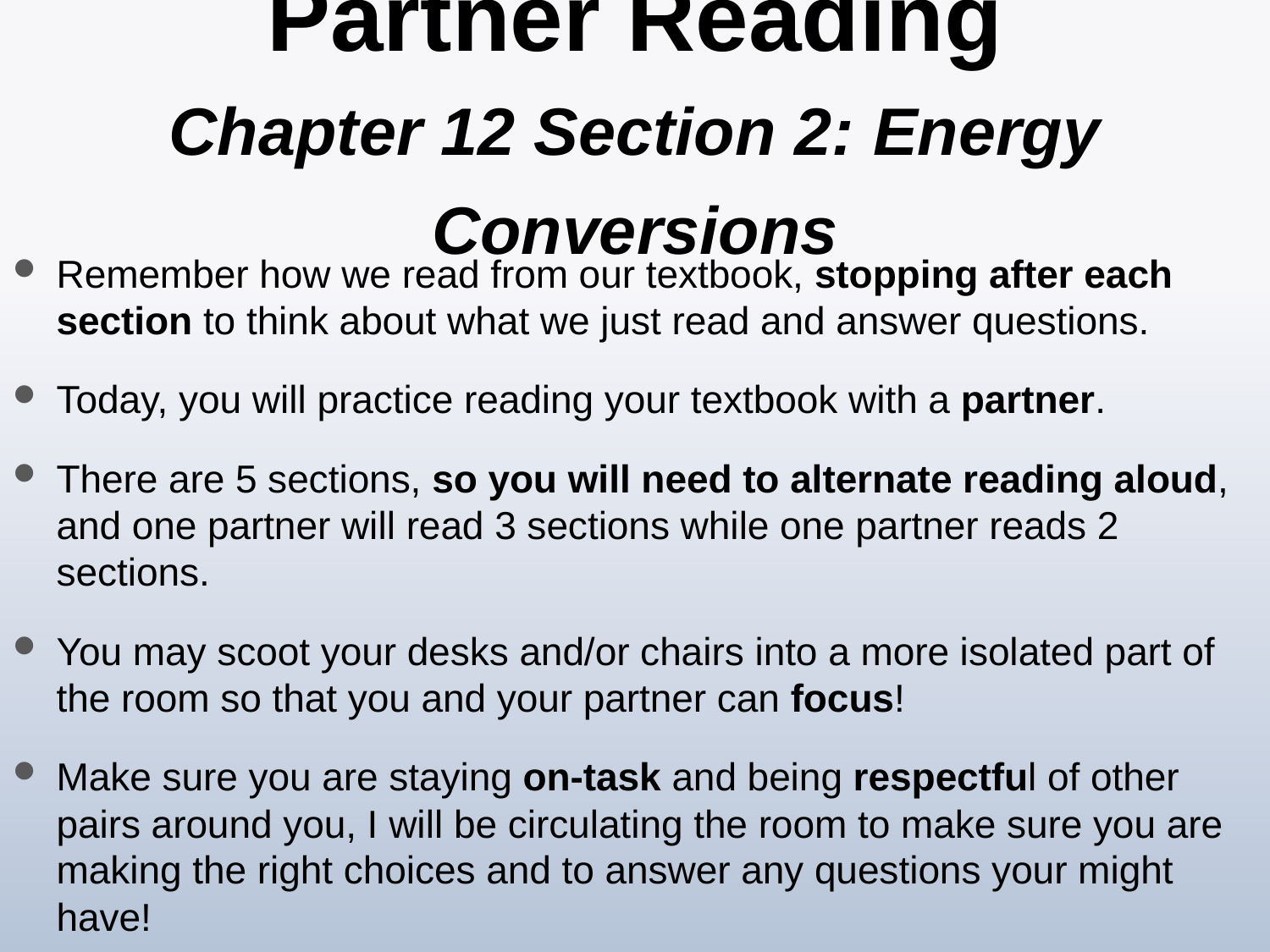

# Partner Reading Chapter 12 Section 2: Energy Conversions
Remember how we read from our textbook, stopping after each section to think about what we just read and answer questions.
Today, you will practice reading your textbook with a partner.
There are 5 sections, so you will need to alternate reading aloud, and one partner will read 3 sections while one partner reads 2 sections.
You may scoot your desks and/or chairs into a more isolated part of the room so that you and your partner can focus!
Make sure you are staying on-task and being respectful of other pairs around you, I will be circulating the room to make sure you are making the right choices and to answer any questions your might have!